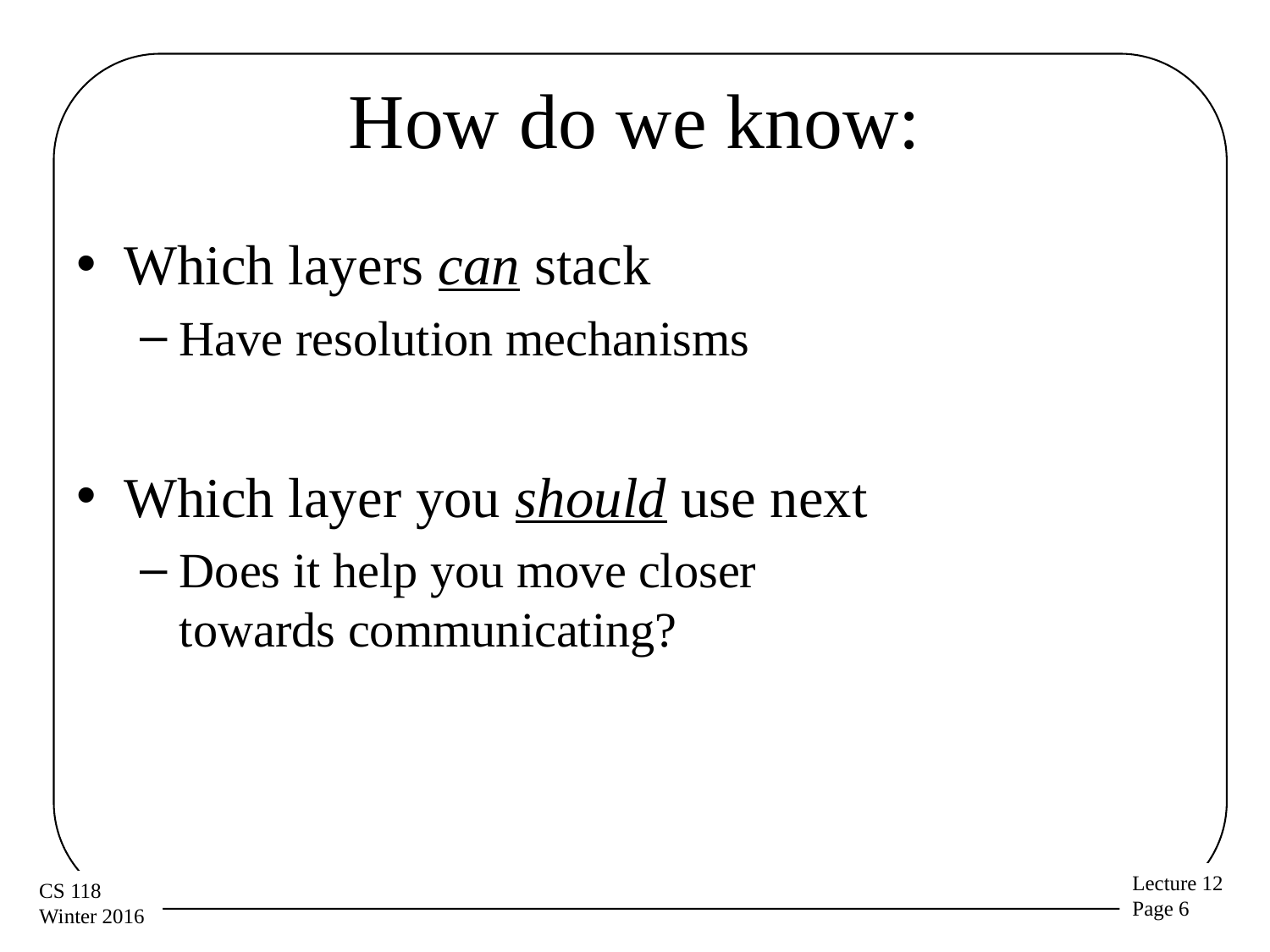

# How do we know:
Which layers can stack
Have resolution mechanisms

Which layer you should use next
Does it help you move closer
towards communicating?